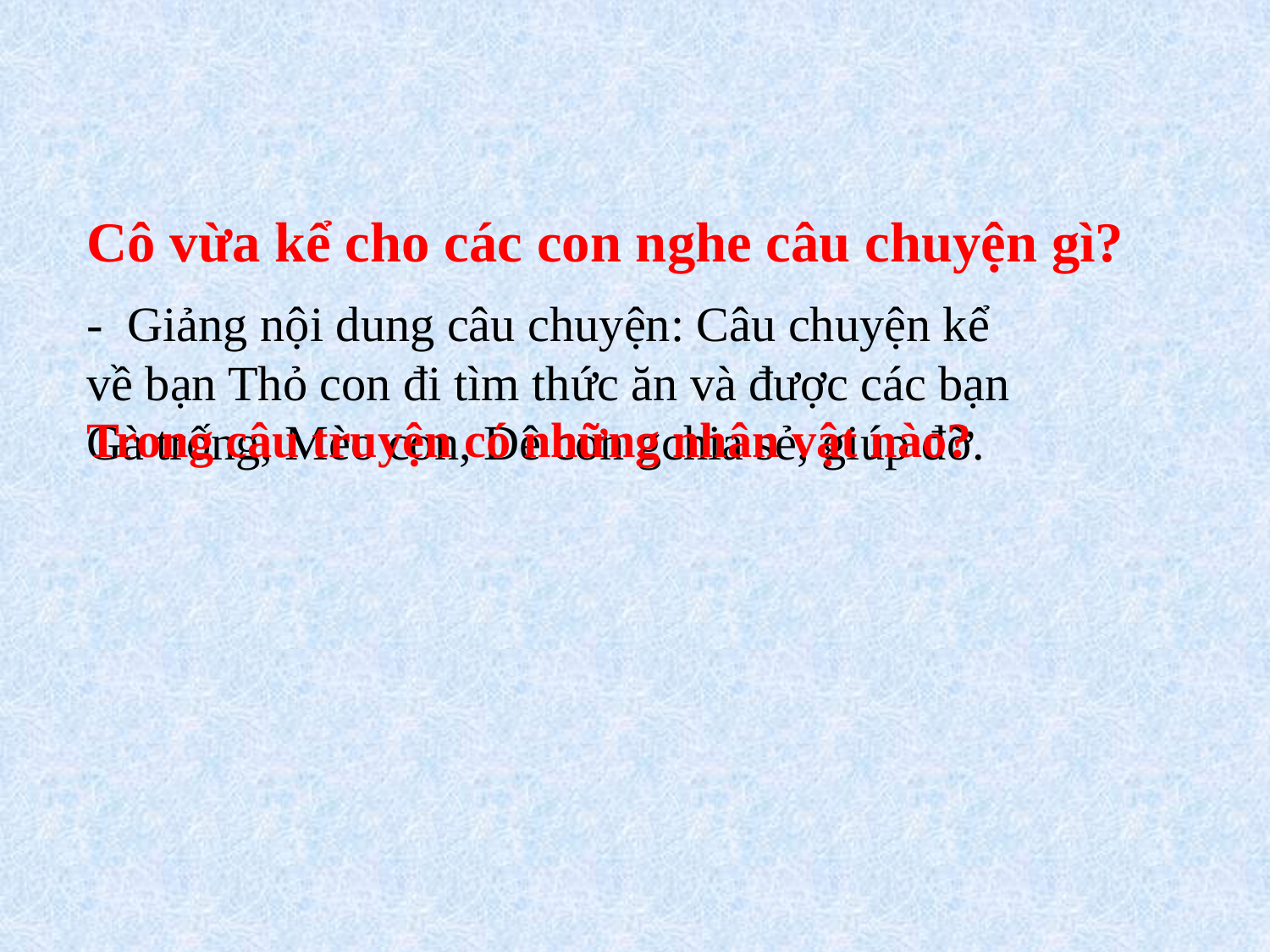

Cô vừa kể cho các con nghe câu chuyện gì?
-  Giảng nội dung câu chuyện: Câu chuyện kể về bạn Thỏ con đi tìm thức ăn và được các bạn Gà trống, Mèo con, Dê con gchia sẻ, giúp đỡ.
Trong câu truyện có những nhân vật nào?